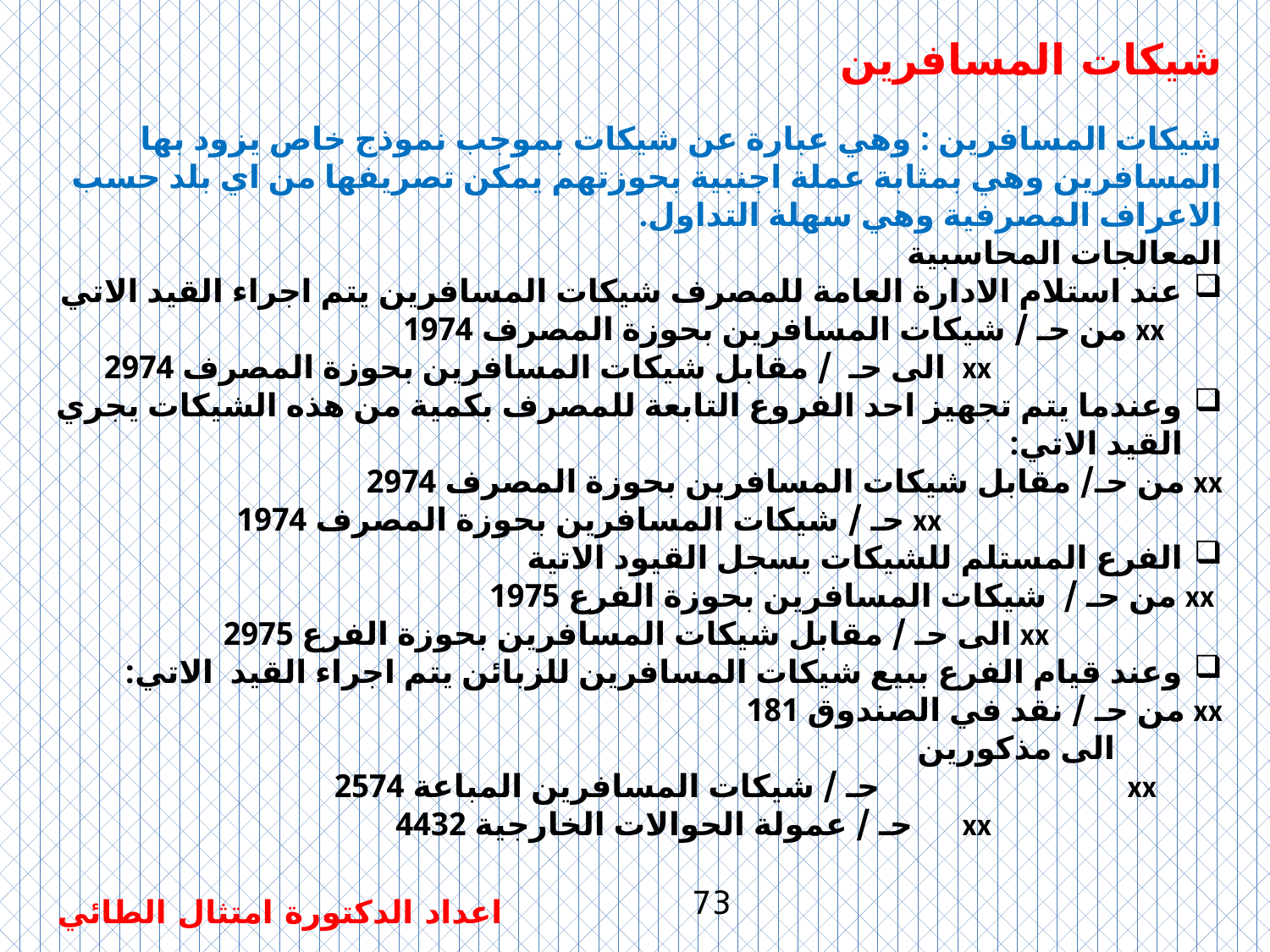

شيكات المسافرين
شيكات المسافرين : وهي عبارة عن شيكات بموجب نموذج خاص يزود بها المسافرين وهي بمثابة عملة اجنبية بحوزتهم يمكن تصريفها من اي بلد حسب الاعراف المصرفية وهي سهلة التداول.
المعالجات المحاسبية
عند استلام الادارة العامة للمصرف شيكات المسافرين يتم اجراء القيد الاتي
       xx من حـ / شيكات المسافرين بحوزة المصرف 1974
                            xx  الى حـ  / مقابل شيكات المسافرين بحوزة المصرف 2974
وعندما يتم تجهيز احد الفروع التابعة للمصرف بكمية من هذه الشيكات يجري القيد الاتي:
xx من حـ/ مقابل شيكات المسافرين بحوزة المصرف 2974
                                  xx حـ / شيكات المسافرين بحوزة المصرف 1974
الفرع المستلم للشيكات يسجل القيود الاتية
	 xx من حـ /  شيكات المسافرين بحوزة الفرع 1975
                     xx الى حـ / مقابل شيكات المسافرين بحوزة الفرع 2975
وعند قيام الفرع ببيع شيكات المسافرين للزبائن يتم اجراء القيد  الاتي:
	xx من حـ / نقد في الصندوق 181
             الى مذكورين
        xx                              حـ / شيكات المسافرين المباعة 2574
                            xx      حـ / عمولة الحوالات الخارجية 4432
73
اعداد الدكتورة امتثال الطائي